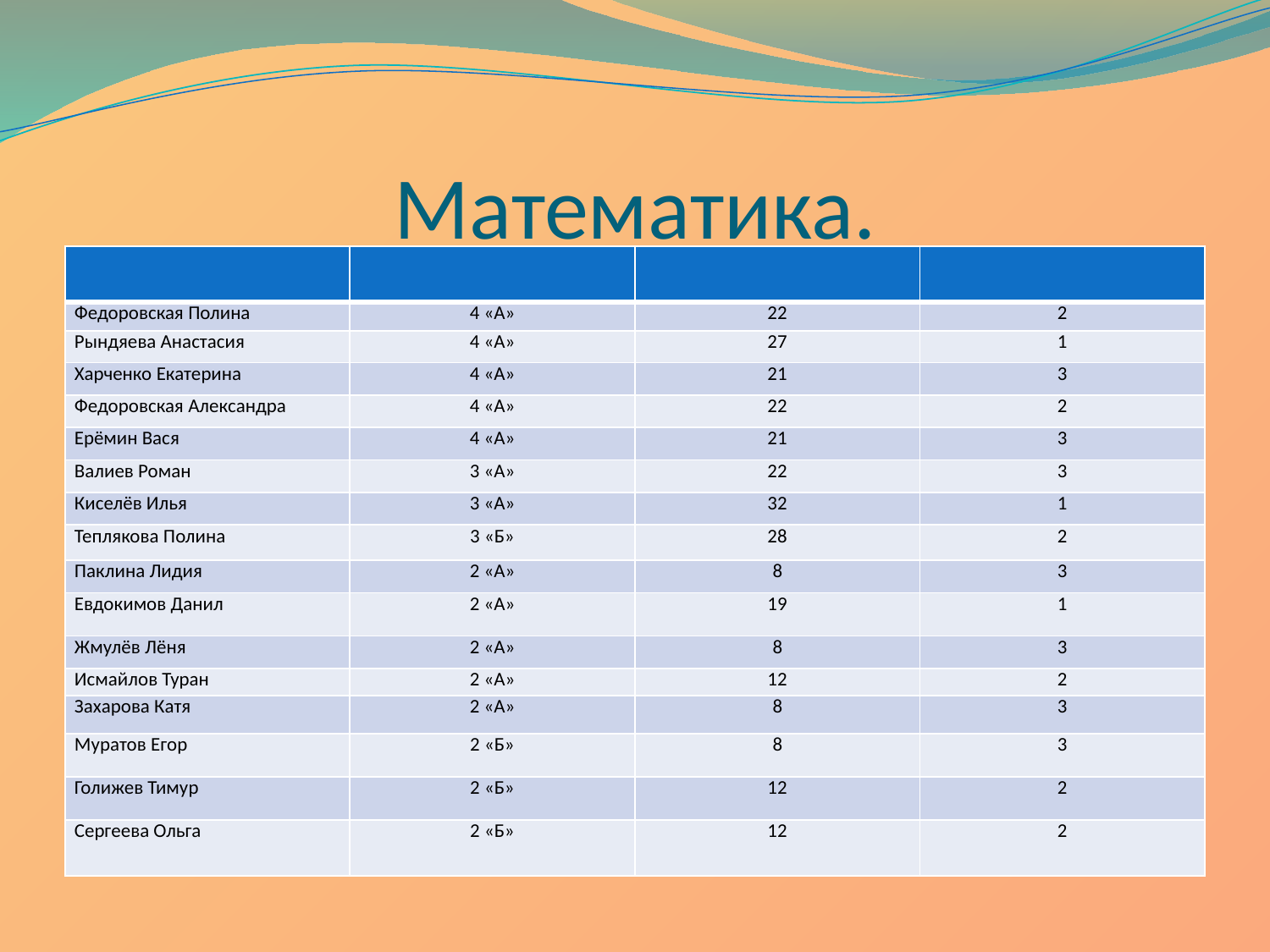

# Математика.
|  |  |  |  |
| --- | --- | --- | --- |
| Федоровская Полина | 4 «А» | 22 | 2 |
| Рындяева Анастасия | 4 «А» | 27 | 1 |
| Харченко Екатерина | 4 «А» | 21 | 3 |
| Федоровская Александра | 4 «А» | 22 | 2 |
| Ерёмин Вася | 4 «А» | 21 | 3 |
| Валиев Роман | 3 «А» | 22 | 3 |
| Киселёв Илья | 3 «А» | 32 | 1 |
| Теплякова Полина | 3 «Б» | 28 | 2 |
| Паклина Лидия | 2 «А» | 8 | 3 |
| Евдокимов Данил | 2 «А» | 19 | 1 |
| Жмулёв Лёня | 2 «А» | 8 | 3 |
| Исмайлов Туран | 2 «А» | 12 | 2 |
| Захарова Катя | 2 «А» | 8 | 3 |
| Муратов Егор | 2 «Б» | 8 | 3 |
| Голижев Тимур | 2 «Б» | 12 | 2 |
| Сергеева Ольга | 2 «Б» | 12 | 2 |